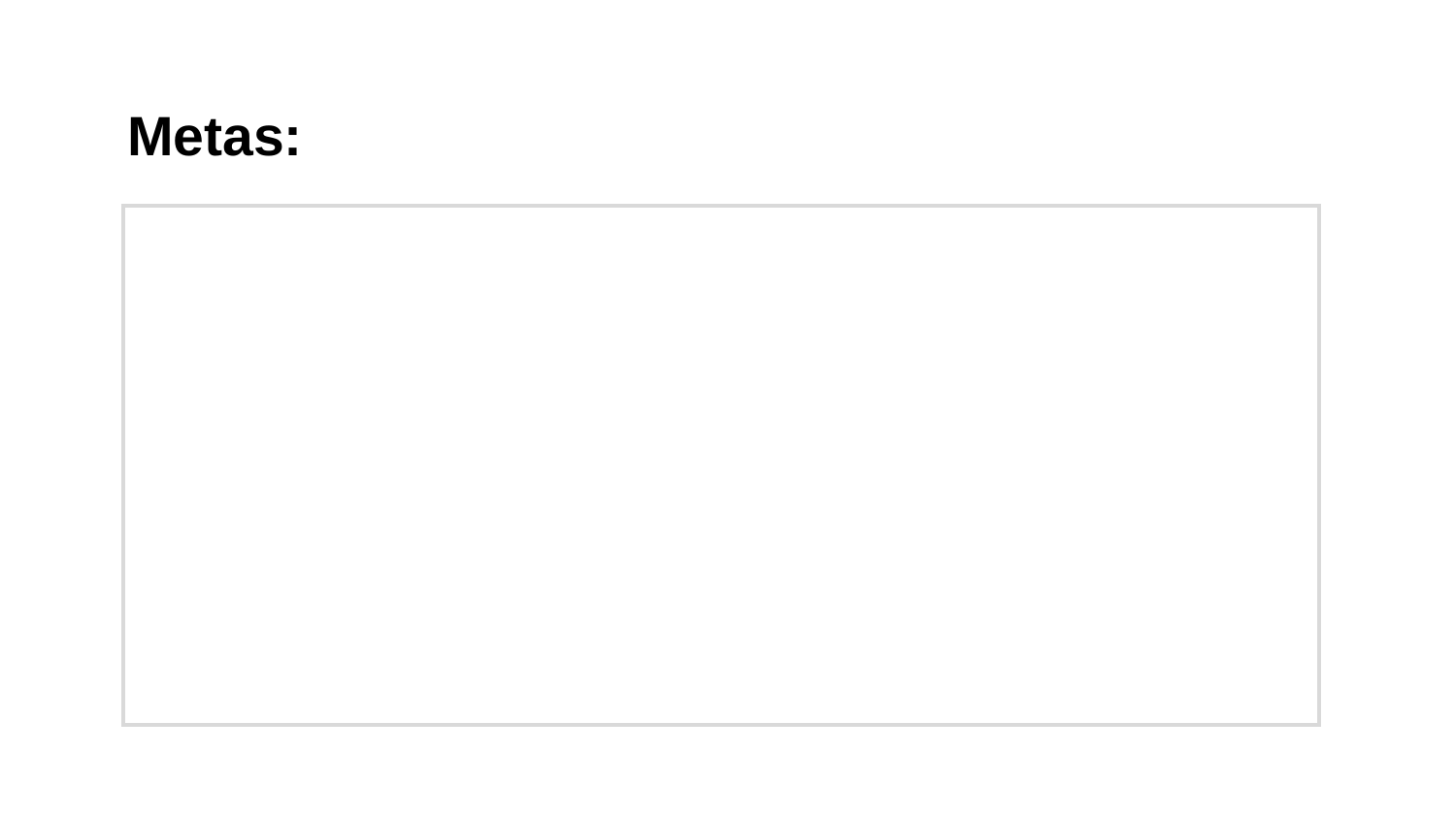

# Metas:

|  |  |
| --- | --- |